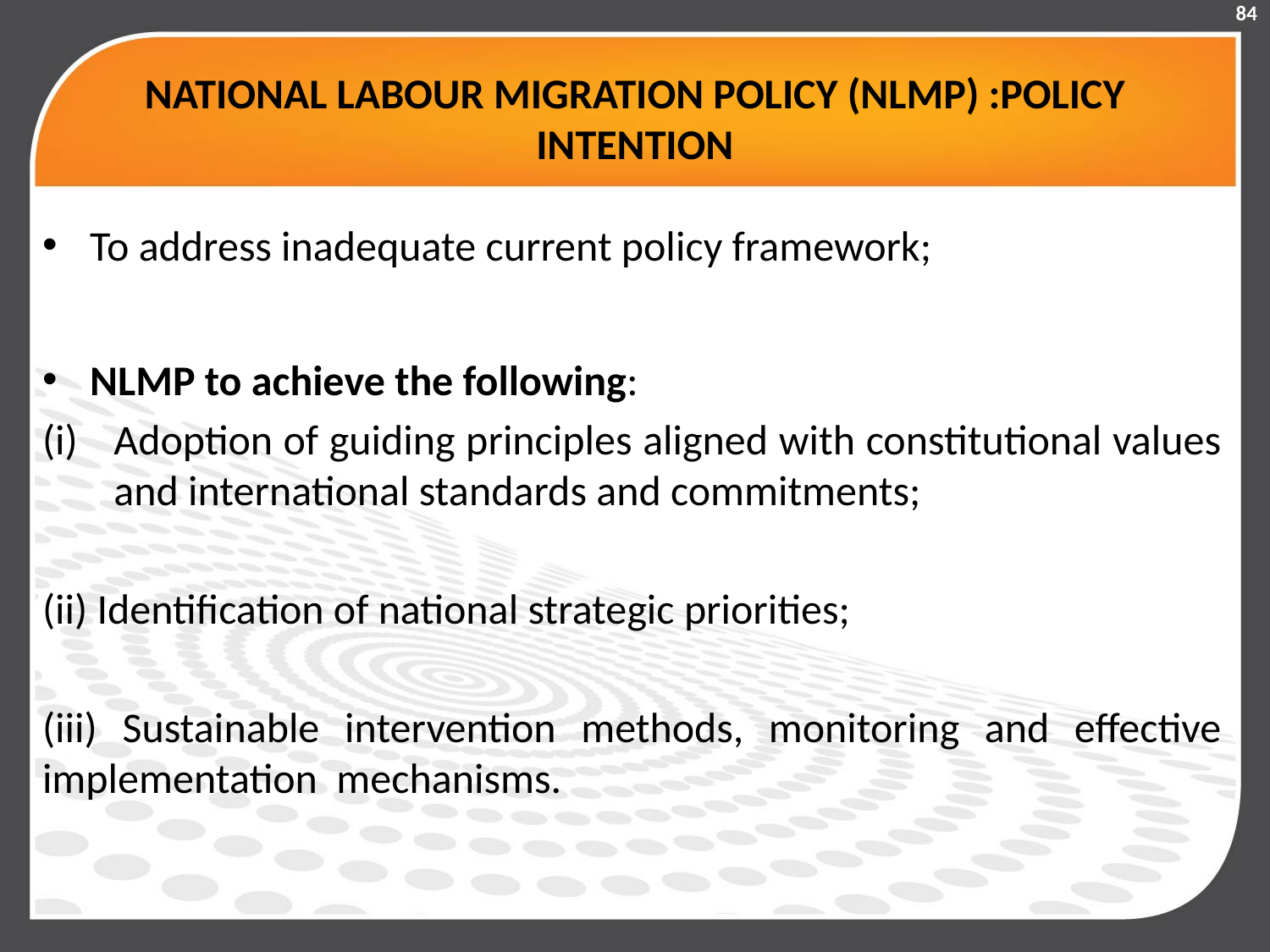

84
# NATIONAL LABOUR MIGRATION POLICY (NLMP) :POLICY INTENTION
To address inadequate current policy framework;

NLMP to achieve the following:
Adoption of guiding principles aligned with constitutional values and international standards and commitments;

(ii) Identification of national strategic priorities;

(iii) Sustainable intervention methods, monitoring and effective implementation  mechanisms.